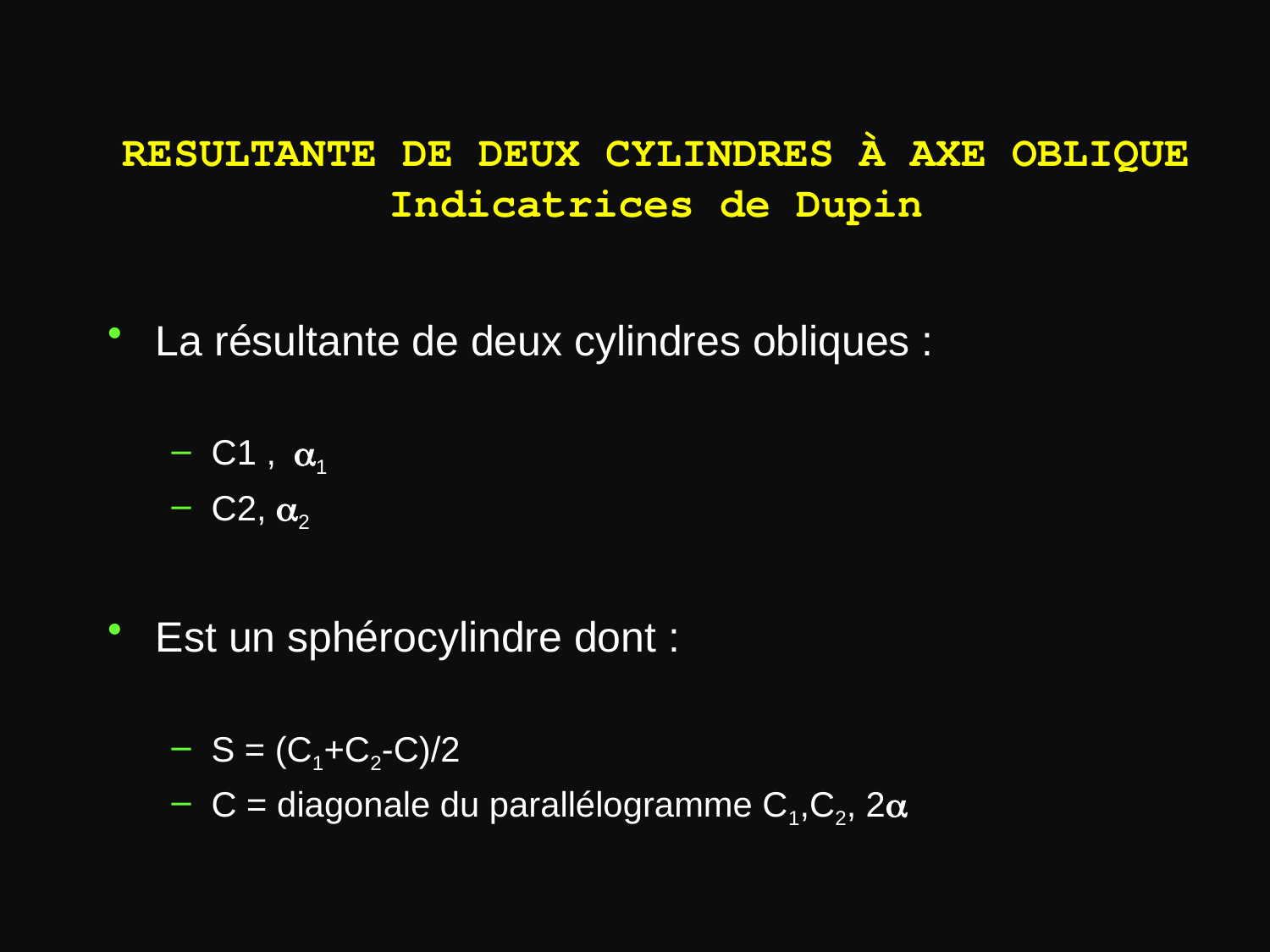

# RESULTANTE DE DEUX CYLINDRES À AXE OBLIQUE Indicatrices de Dupin
La résultante de deux cylindres obliques :

C1 , α1
C2, α2

Est un sphérocylindre dont :

S = (C1+C2-C)/2
C = diagonale du parallélogramme C1,C2, 2α